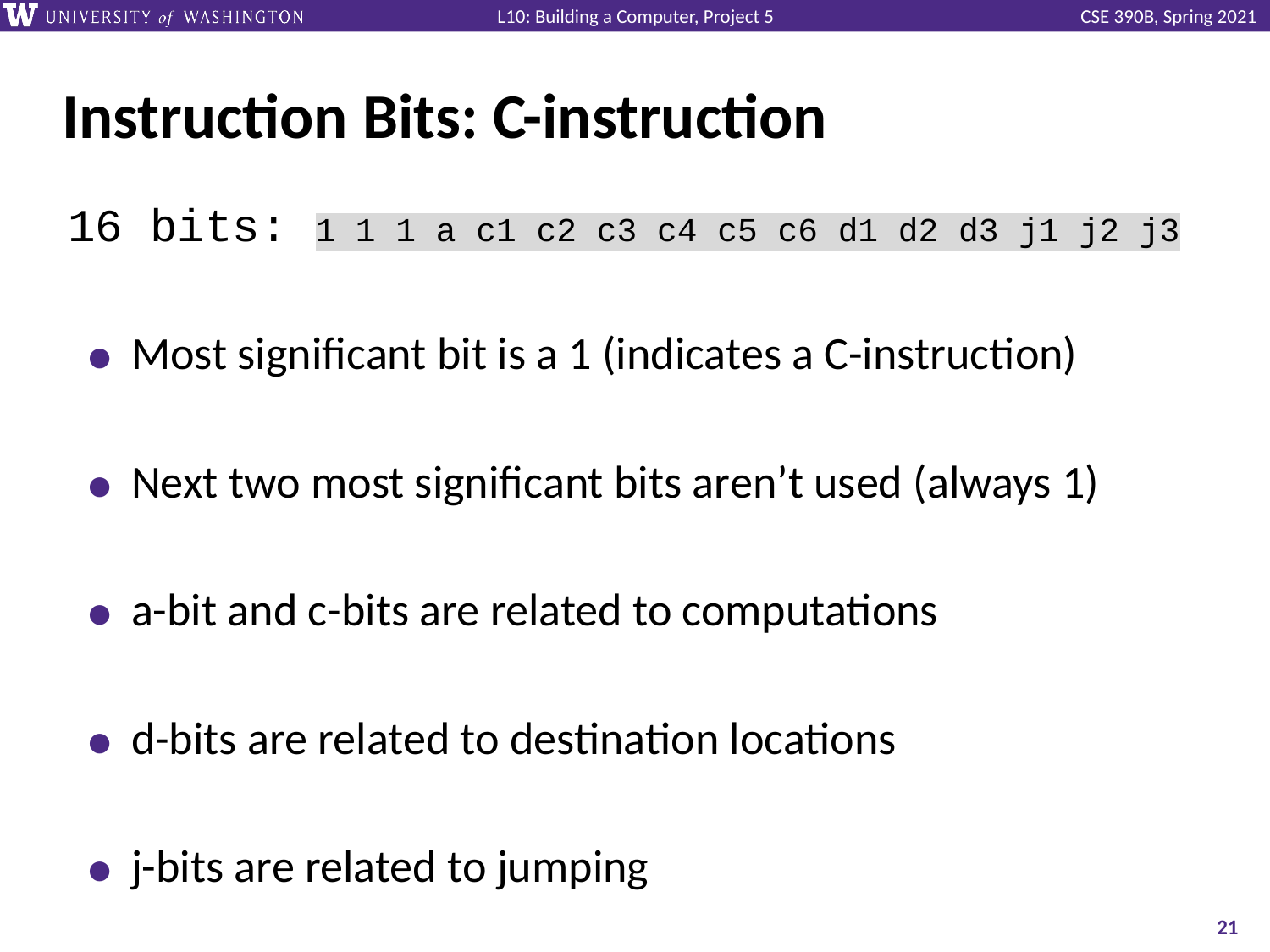

# Instruction Bits: C-instruction
16 bits: 1 1 1 a c1 c2 c3 c4 c5 c6 d1 d2 d3 j1 j2 j3

Most significant bit is a 1 (indicates a C-instruction)

Next two most significant bits aren’t used (always 1)

a-bit and c-bits are related to computations

d-bits are related to destination locations

j-bits are related to jumping
21